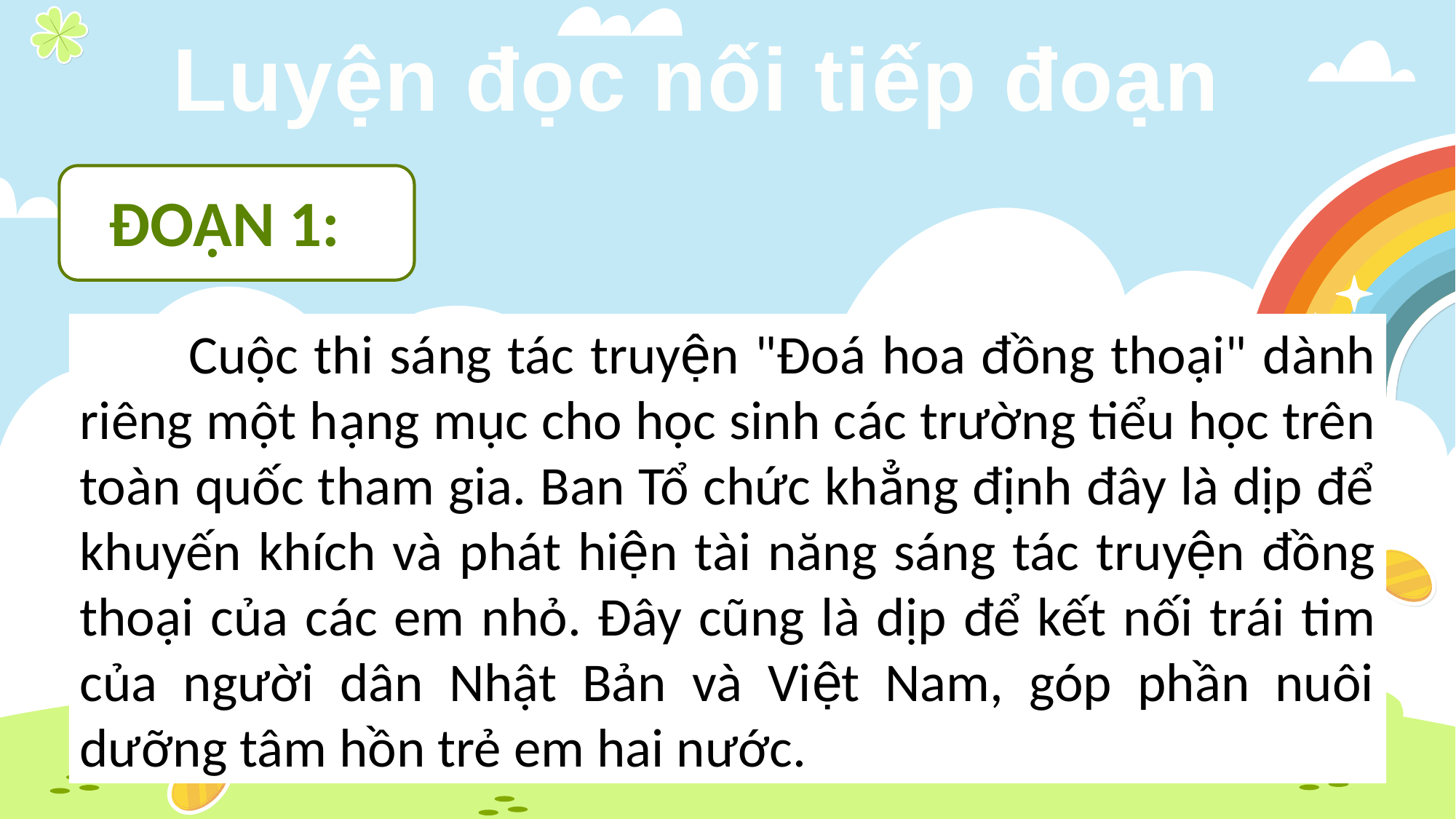

Luyện đọc nối tiếp đoạn

ĐOẠN 1:

	Cuộc thi sáng tác truyện "Đoá hoa đồng thoại" dành riêng một hạng mục cho học sinh các trường tiểu học trên toàn quốc tham gia. Ban Tổ chức khẳng định đây là dịp để khuyến khích và phát hiện tài năng sáng tác truyện đồng thoại của các em nhỏ. Đây cũng là dịp để kết nối trái tim của người dân Nhật Bản và Việt Nam, góp phần nuôi dưỡng tâm hồn trẻ em hai nước.